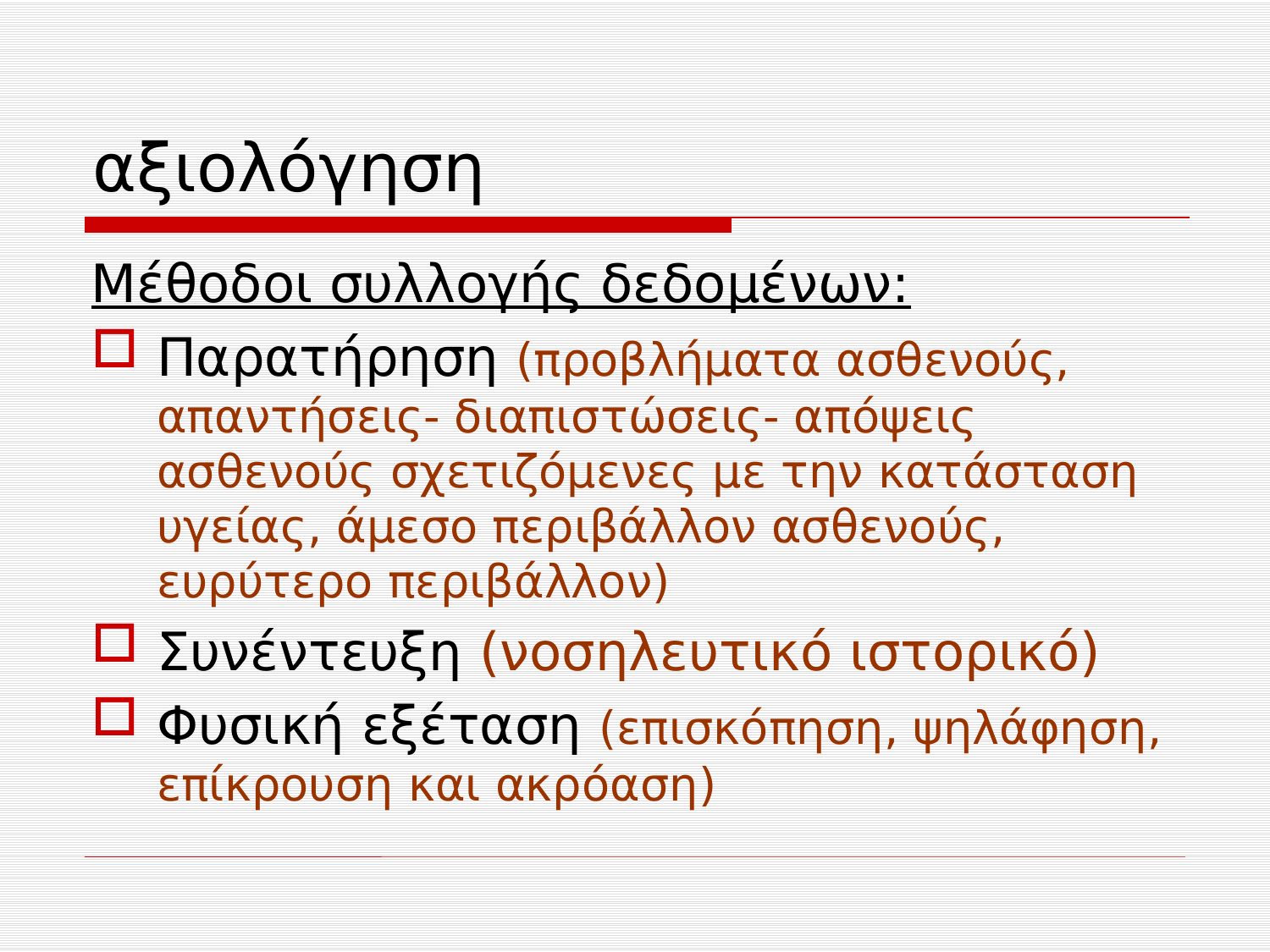

# αξιολόγηση
Μέθοδοι συλλογής δεδομένων:
Παρατήρηση (προβλήματα ασθενούς, απαντήσεις- διαπιστώσεις- απόψεις ασθενούς σχετιζόμενες με την κατάσταση υγείας, άμεσο περιβάλλον ασθενούς, ευρύτερο περιβάλλον)
Συνέντευξη (νοσηλευτικό ιστορικό)
Φυσική εξέταση (επισκόπηση, ψηλάφηση, επίκρουση και ακρόαση)